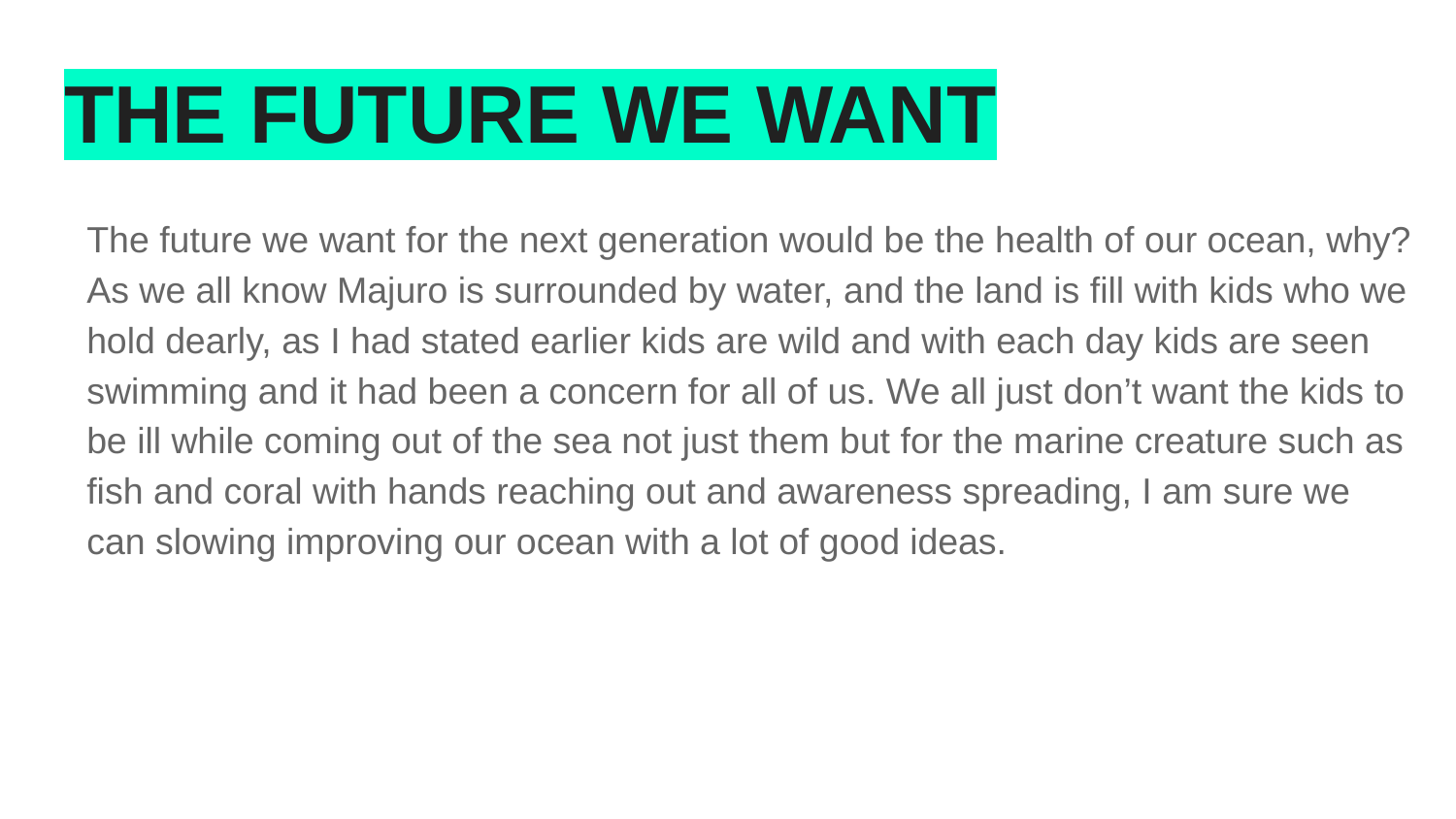

# THE FUTURE WE WANT
The future we want for the next generation would be the health of our ocean, why? As we all know Majuro is surrounded by water, and the land is fill with kids who we hold dearly, as I had stated earlier kids are wild and with each day kids are seen swimming and it had been a concern for all of us. We all just don’t want the kids to be ill while coming out of the sea not just them but for the marine creature such as fish and coral with hands reaching out and awareness spreading, I am sure we can slowing improving our ocean with a lot of good ideas.